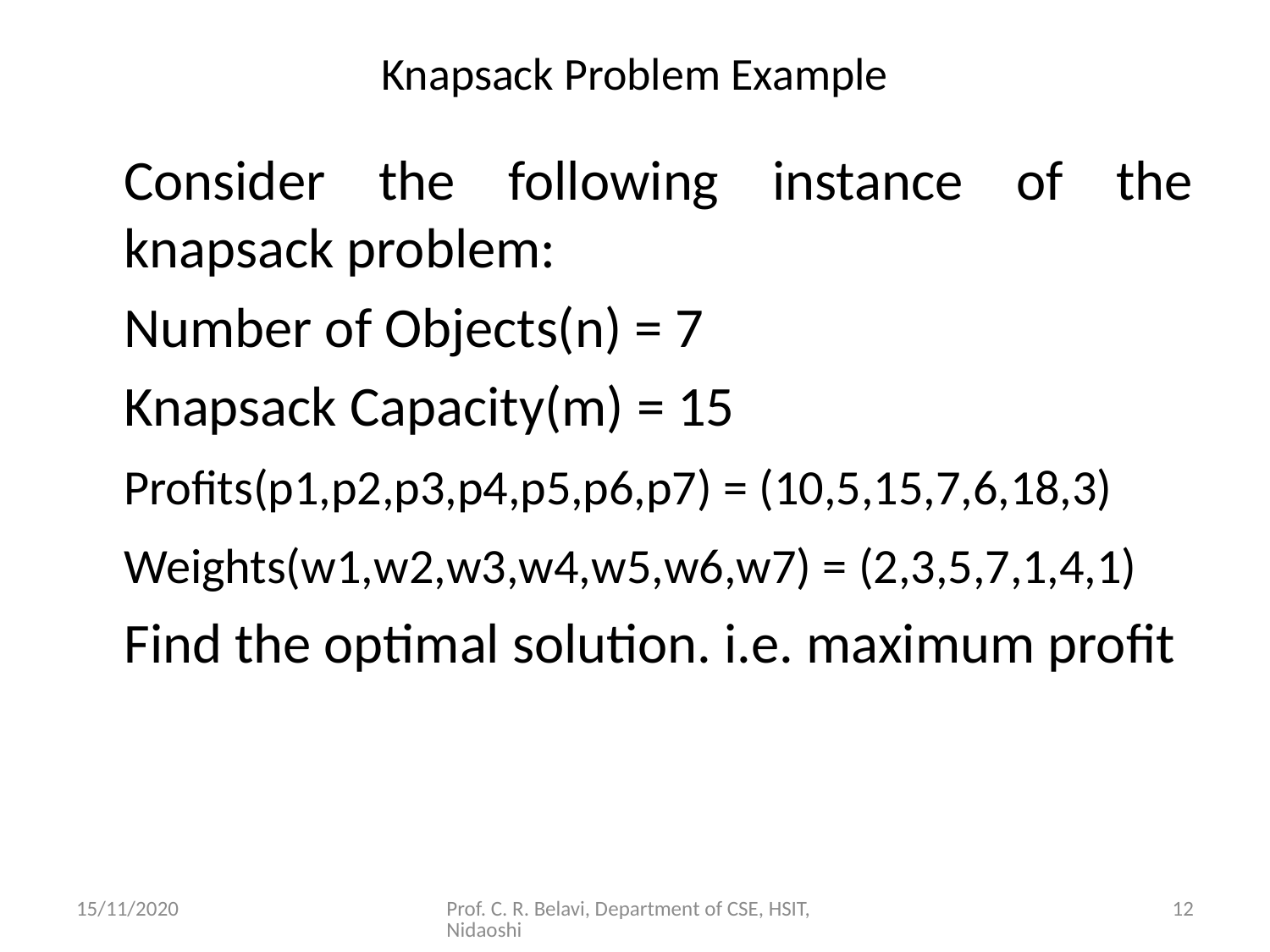

# Knapsack Problem Example
	Consider the following instance of the knapsack problem:
	Number of Objects(n) = 7
 	Knapsack Capacity(m) = 15
	Profits(p1,p2,p3,p4,p5,p6,p7) = (10,5,15,7,6,18,3)
	Weights(w1,w2,w3,w4,w5,w6,w7) = (2,3,5,7,1,4,1)
	Find the optimal solution. i.e. maximum profit

15/11/2020
Prof. C. R. Belavi, Department of CSE, HSIT, Nidaoshi
12